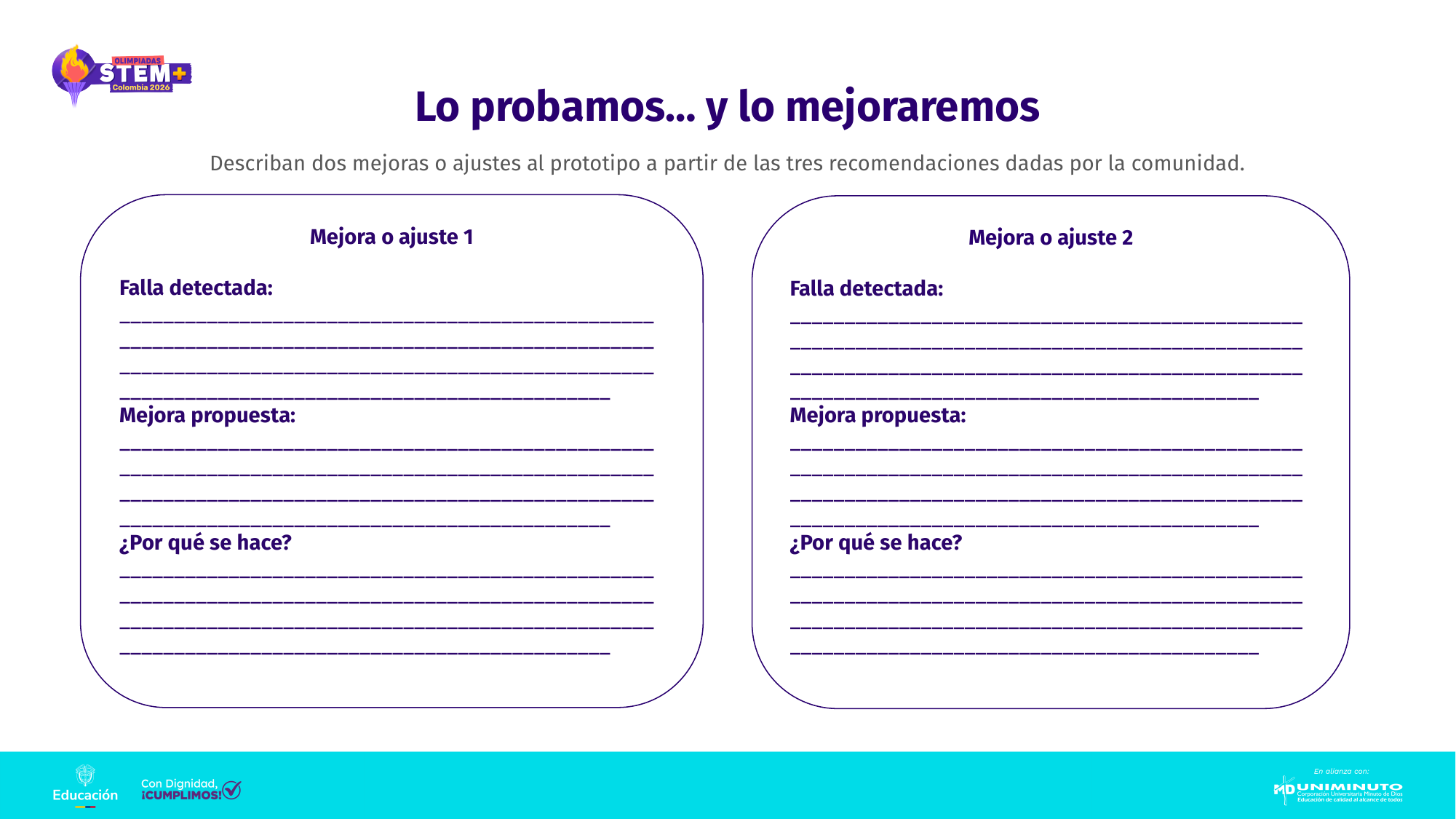

Lo probamos… y lo mejoraremos
Describan dos mejoras o ajustes al prototipo a partir de las tres recomendaciones dadas por la comunidad.

Mejora o ajuste 1

Falla detectada:
________________________________________________________________________________________________________________________________________________________________________________________________
Mejora propuesta:
________________________________________________________________________________________________________________________________________________________________________________________________
¿Por qué se hace?
________________________________________________________________________________________________________________________________________________________________________________________________

Mejora o ajuste 2

Falla detectada:
________________________________________________________________________________________________________________________________________________________________________________________
Mejora propuesta:
________________________________________________________________________________________________________________________________________________________________________________________
¿Por qué se hace?
________________________________________________________________________________________________________________________________________________________________________________________